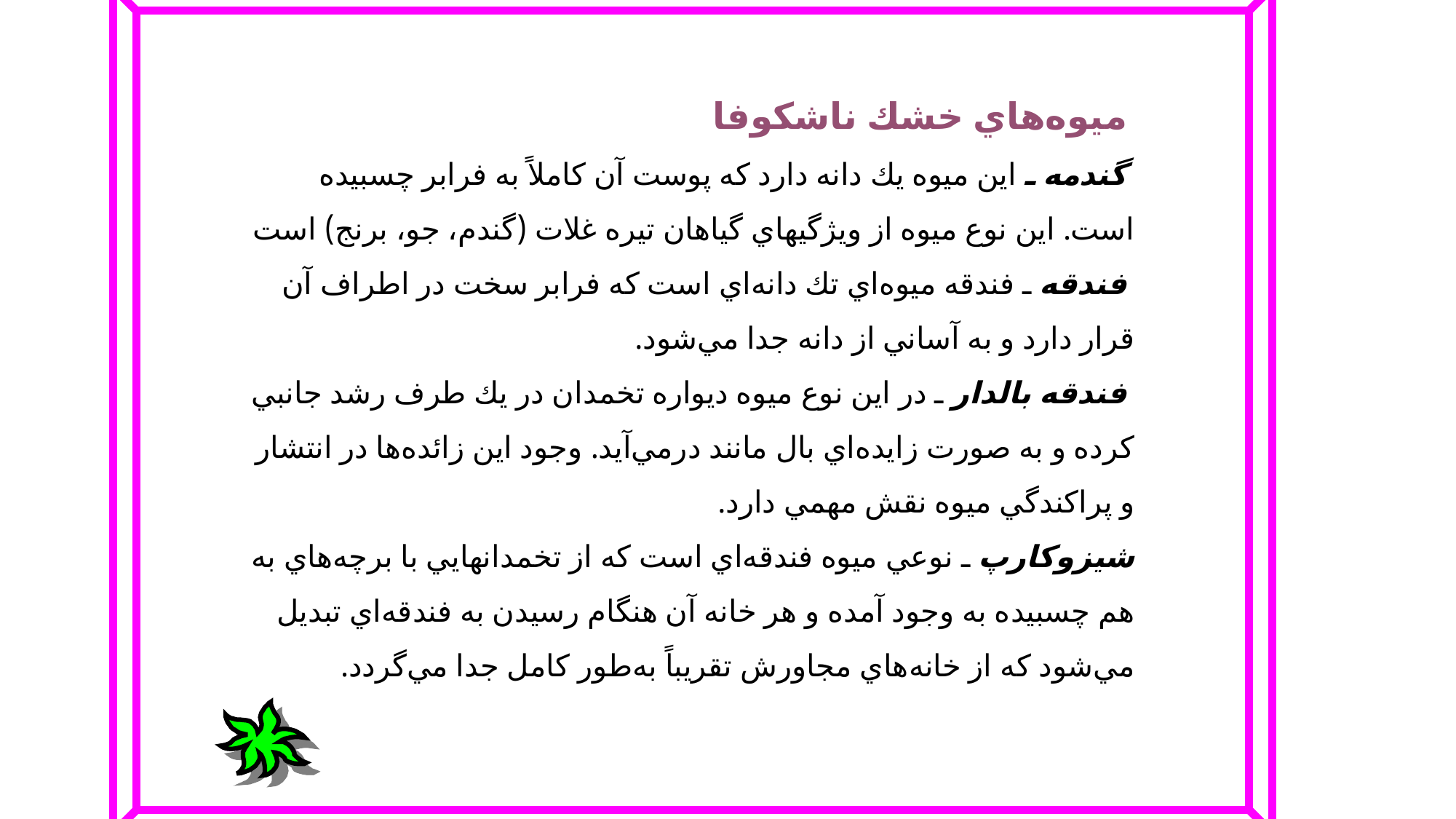

ميوه‌هاي‌ خشك‌ ناشكوفا
 گندمه‌ ـ اين‌ ميوه‌ يك‌ دانه‌ دارد كه‌ پوست‌ آن‌ كاملاً به‌ فرابر چسبيده‌ است‌. اين‌ نوع‌ ميوه‌ از ويژگيهاي‌ گياهان‌ تيره‌ غلات‌ (گندم‌، جو، برنج‌) است‌
 فندقه‌ ـ فندقه‌ ميوه‌اي‌ تك‌ دانه‌اي‌ است‌ كه‌ فرابر سخت‌ در اطراف‌ آن‌ قرار دارد و به‌ آساني‌ از دانه‌ جدا مي‌شود.
 فندقه‌ بالدار ـ در اين‌ نوع‌ ميوه‌ ديواره‌ تخمدان‌ در يك‌ طرف‌ رشد جانبي‌ كرده‌ و به‌ صورت‌ زايده‌اي‌ بال‌ مانند درمي‌آيد. وجود اين‌ زائده‌ها در انتشار و پراكندگي‌ ميوه‌ نقش‌ مهمي‌ دارد.
شيزوكارپ‌ ـ نوعي‌ ميوه‌ فندقه‌اي‌ است‌ كه‌ از تخمدانهايي‌ با برچه‌هاي‌ به‌ هم‌ چسبيده‌ به‌ وجود آمده‌ و هر خانه‌ آن‌ هنگام‌ رسيدن‌ به‌ فندقه‌اي‌ تبديل‌ مي‌شود كه‌ از خانه‌هاي‌ مجاورش‌ تقريباً به‌طور كامل‌ جدا مي‌گردد.